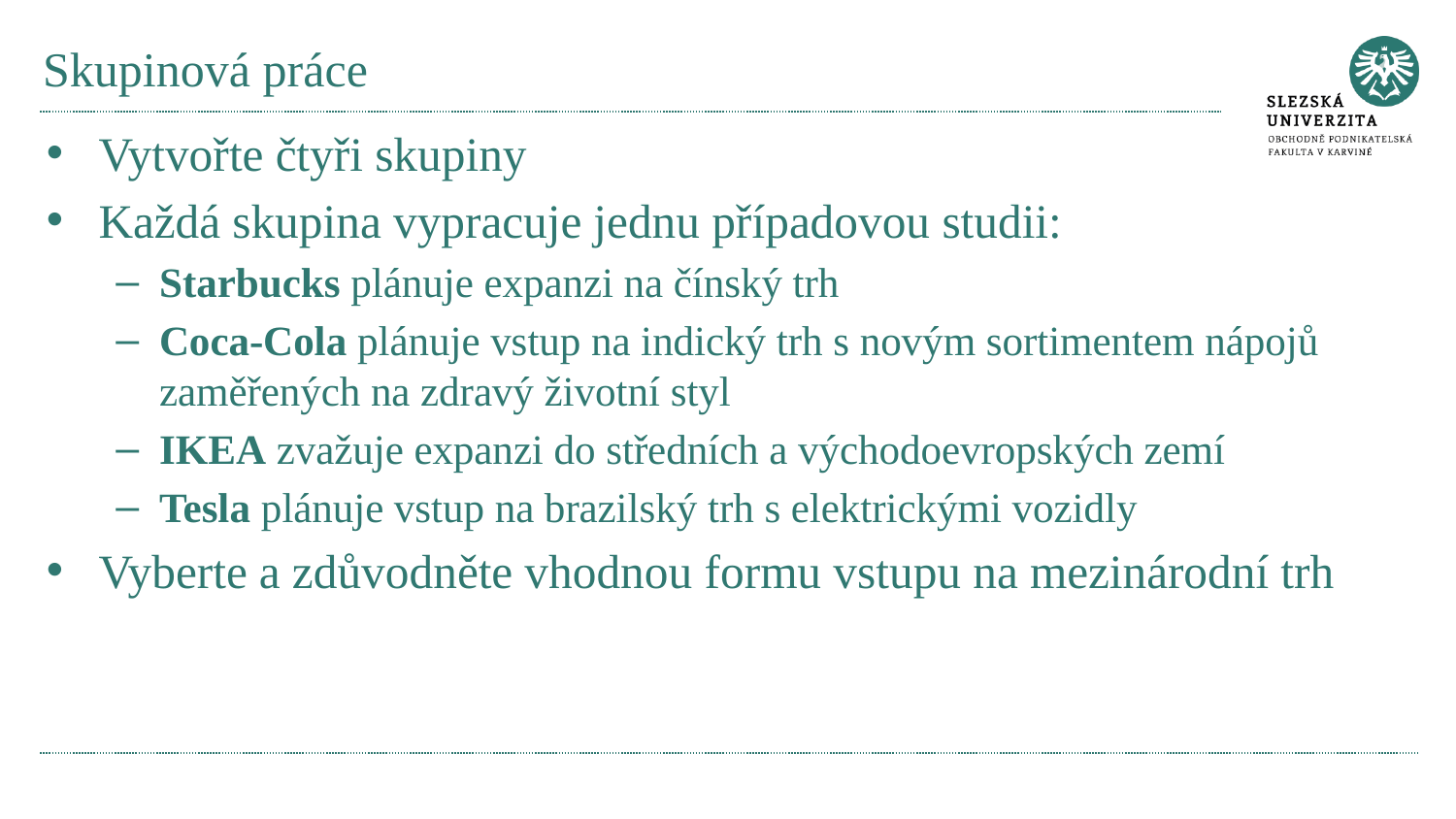

# Skupinová práce
Vytvořte čtyři skupiny
Každá skupina vypracuje jednu případovou studii:
Starbucks plánuje expanzi na čínský trh
Coca-Cola plánuje vstup na indický trh s novým sortimentem nápojů zaměřených na zdravý životní styl
IKEA zvažuje expanzi do středních a východoevropských zemí
Tesla plánuje vstup na brazilský trh s elektrickými vozidly
Vyberte a zdůvodněte vhodnou formu vstupu na mezinárodní trh